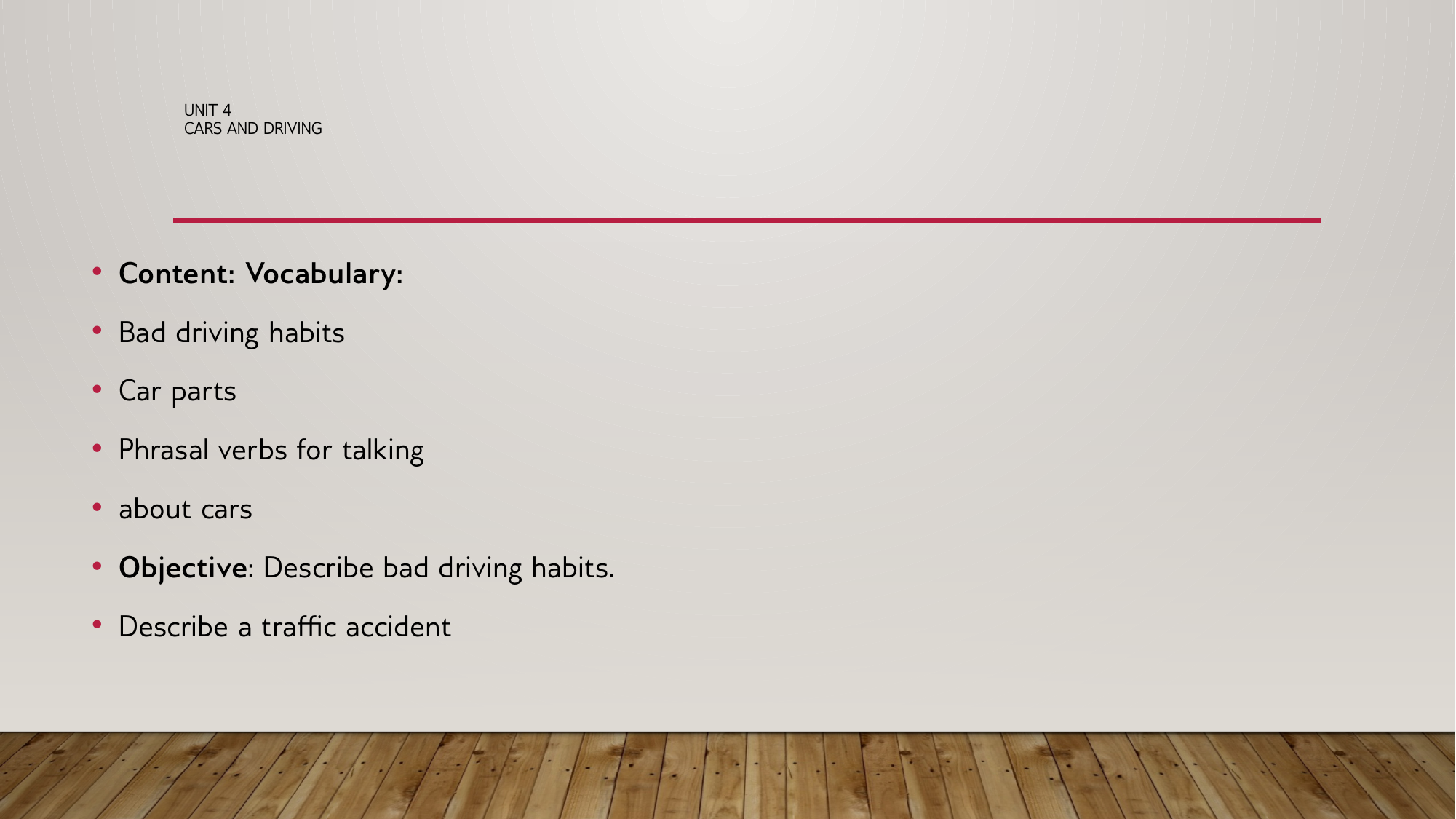

# Unit 4 Cars and driving
Content: Vocabulary:
Bad driving habits
Car parts
Phrasal verbs for talking
about cars
Objective: Describe bad driving habits.
Describe a traffic accident